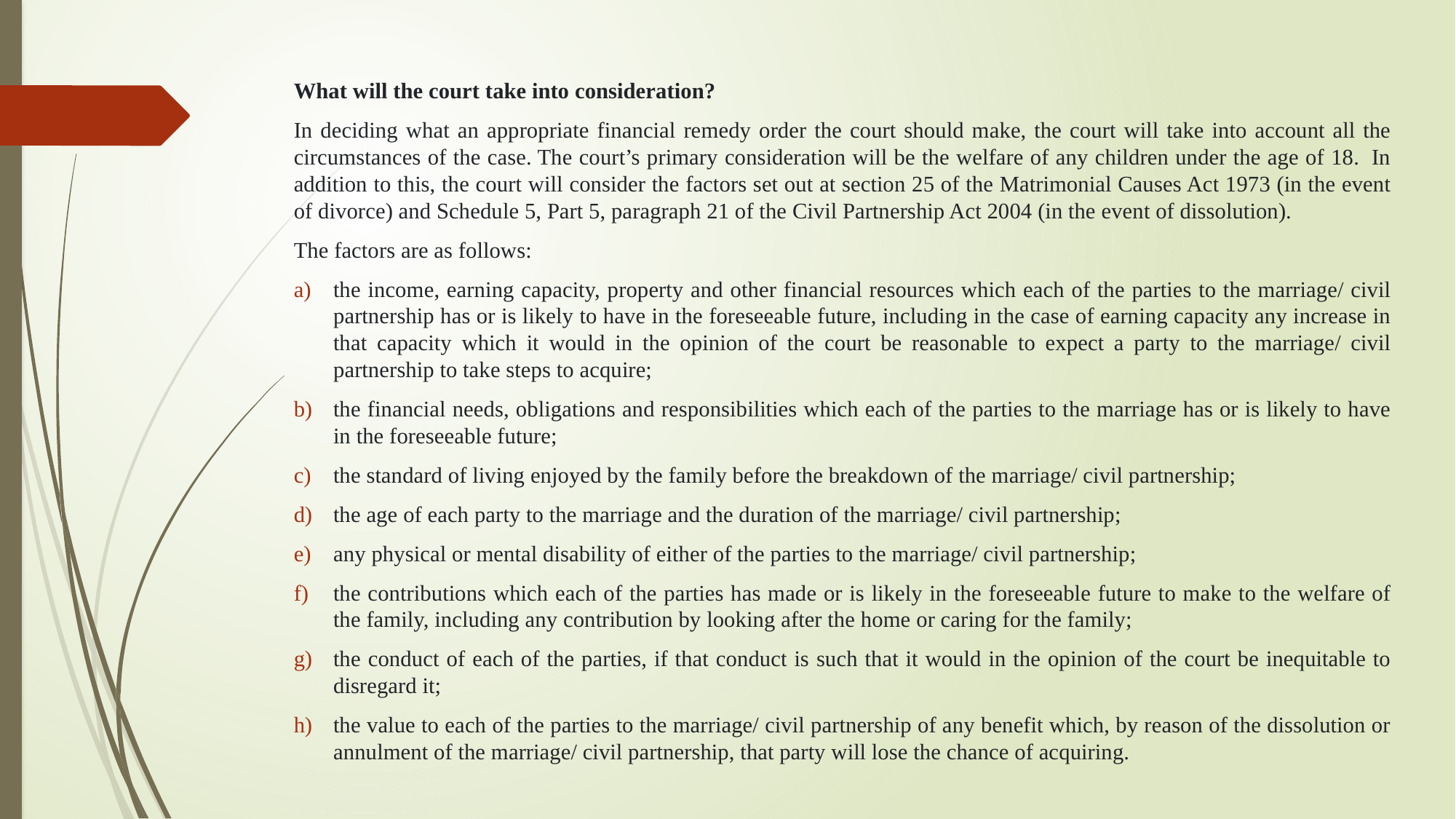

What will the court take into consideration?
In deciding what an appropriate financial remedy order the court should make, the court will take into account all the circumstances of the case. The court’s primary consideration will be the welfare of any children under the age of 18.  In addition to this, the court will consider the factors set out at section 25 of the Matrimonial Causes Act 1973 (in the event of divorce) and Schedule 5, Part 5, paragraph 21 of the Civil Partnership Act 2004 (in the event of dissolution).
The factors are as follows:
the income, earning capacity, property and other financial resources which each of the parties to the marriage/ civil partnership has or is likely to have in the foreseeable future, including in the case of earning capacity any increase in that capacity which it would in the opinion of the court be reasonable to expect a party to the marriage/ civil partnership to take steps to acquire;
the financial needs, obligations and responsibilities which each of the parties to the marriage has or is likely to have in the foreseeable future;
the standard of living enjoyed by the family before the breakdown of the marriage/ civil partnership;
the age of each party to the marriage and the duration of the marriage/ civil partnership;
any physical or mental disability of either of the parties to the marriage/ civil partnership;
the contributions which each of the parties has made or is likely in the foreseeable future to make to the welfare of the family, including any contribution by looking after the home or caring for the family;
the conduct of each of the parties, if that conduct is such that it would in the opinion of the court be inequitable to disregard it;
the value to each of the parties to the marriage/ civil partnership of any benefit which, by reason of the dissolution or annulment of the marriage/ civil partnership, that party will lose the chance of acquiring.